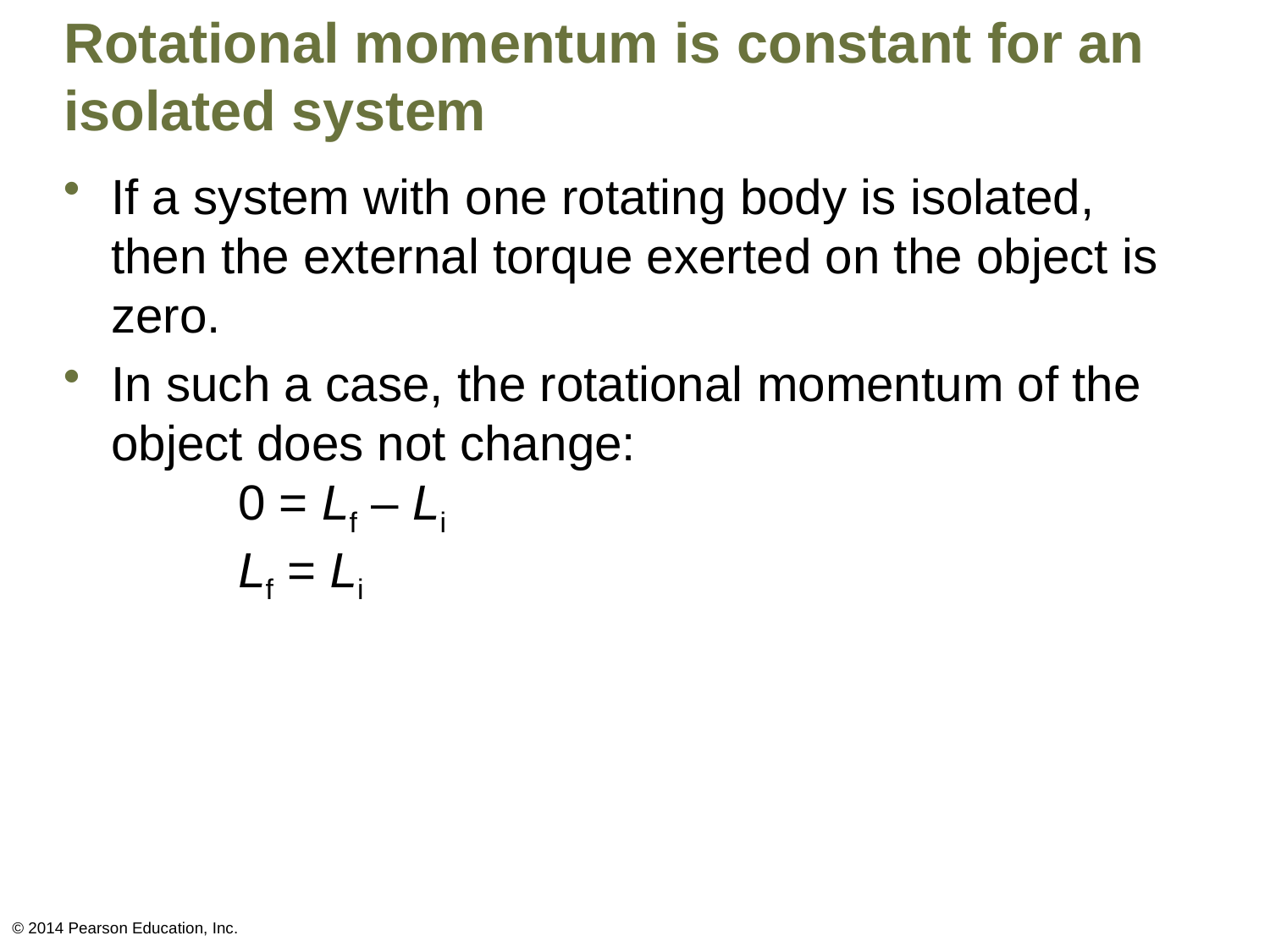

# Rotational momentum is constant for an isolated system
If a system with one rotating body is isolated, then the external torque exerted on the object is zero.
In such a case, the rotational momentum of the object does not change:
	0 = Lf – Li
	Lf = Li
© 2014 Pearson Education, Inc.